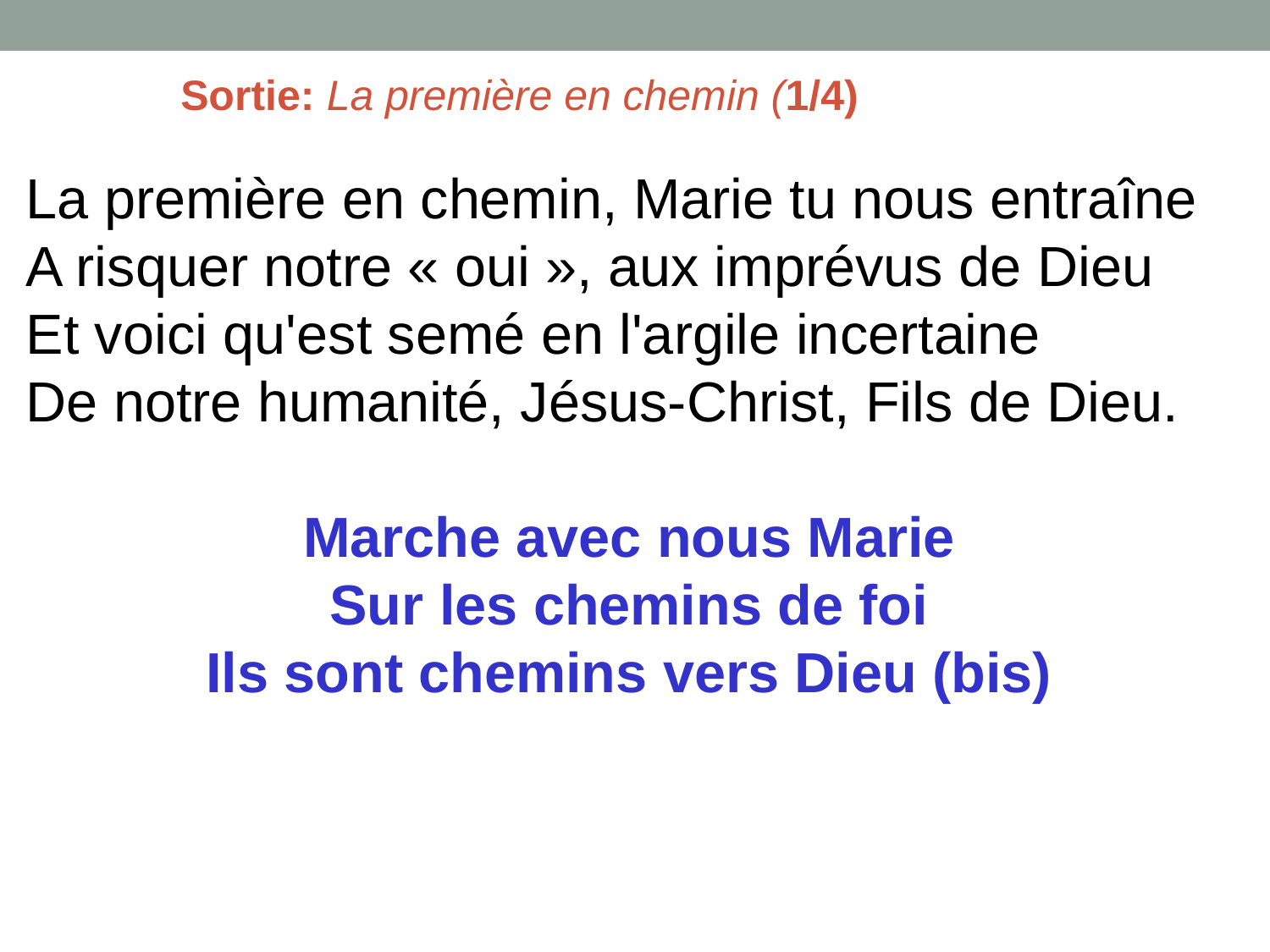

Sortie: La première en chemin (1/4)

La première en chemin, Marie tu nous entraîne
A risquer notre « oui », aux imprévus de Dieu
Et voici qu'est semé en l'argile incertaine
De notre humanité, Jésus-Christ, Fils de Dieu.

Marche avec nous Marie
Sur les chemins de foi
Ils sont chemins vers Dieu (bis)